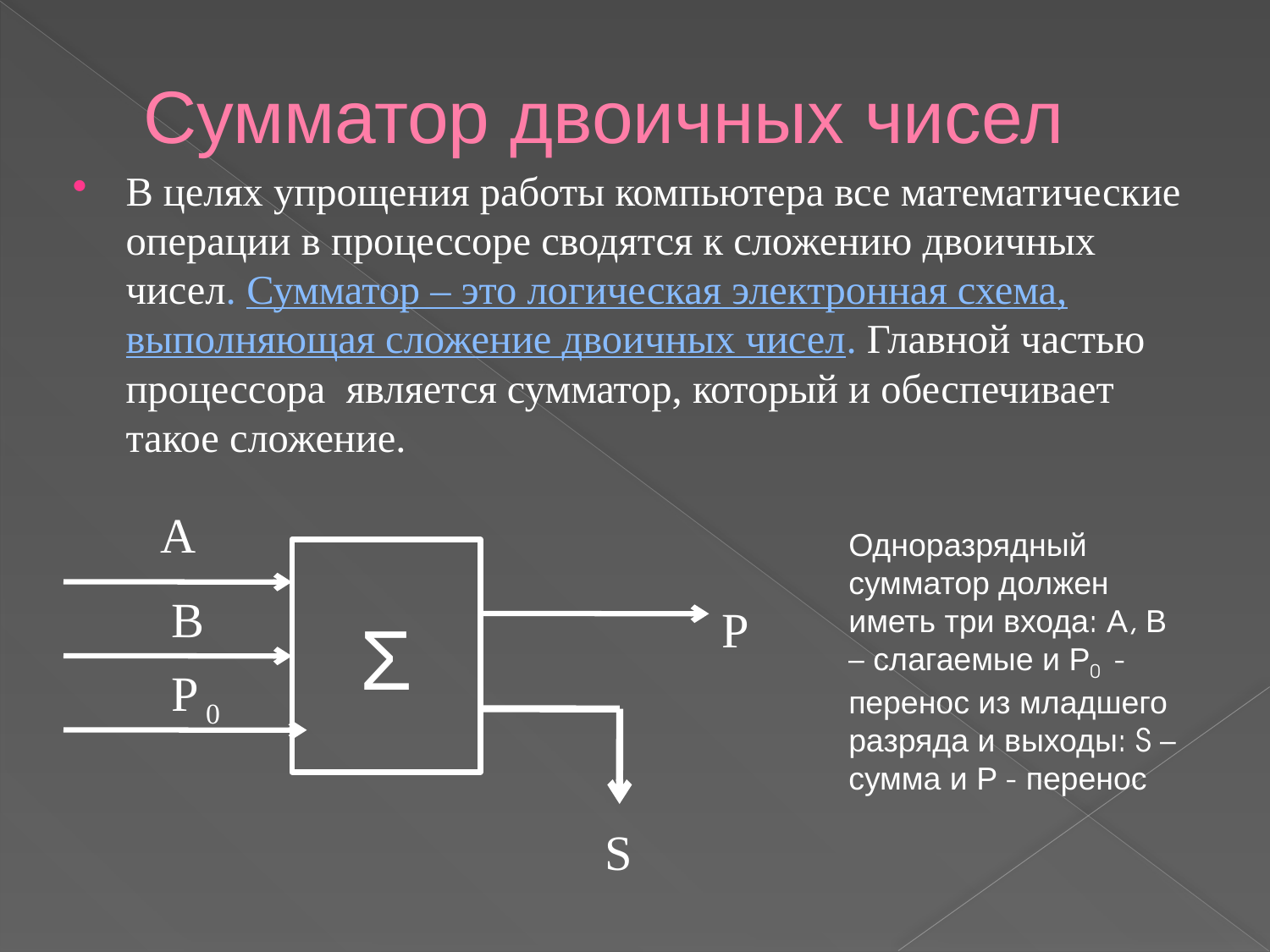

# Сумматор двоичных чисел
В целях упрощения работы компьютера все математические операции в процессоре сводятся к сложению двоичных чисел. Сумматор – это логическая электронная схема, выполняющая сложение двоичных чисел. Главной частью процессора  является сумматор, который и обеспечивает такое сложение.
А
Одноразрядный сумматор должен иметь три входа: А, В – слагаемые и Р0  - перенос из младшего разряда и выходы: S – сумма и Р - перенос
Σ
В
Р
Р 0
S